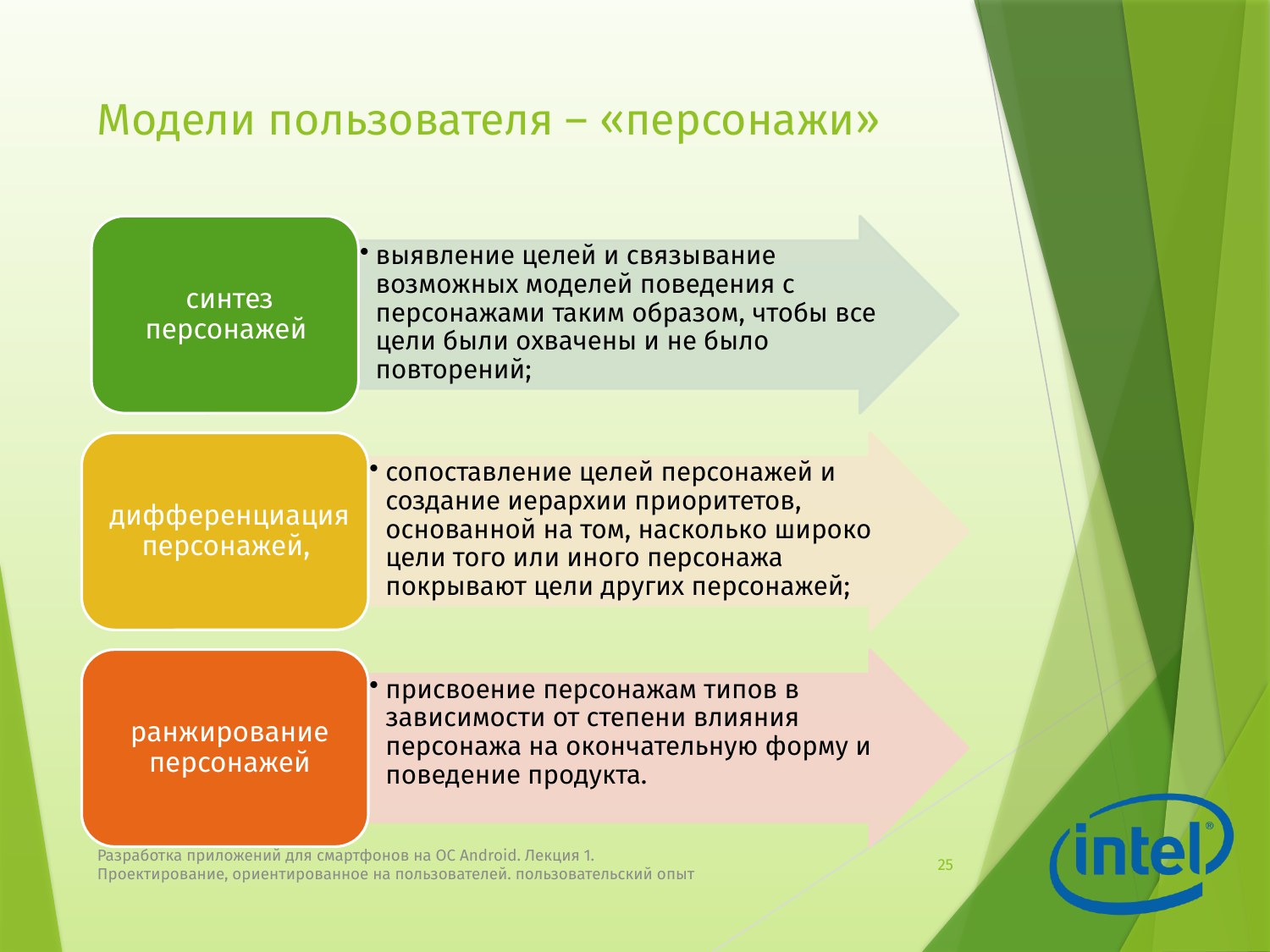

# Модели пользователя – «персонажи»
выявление целей и связывание возможных моделей поведения с персонажами таким образом, чтобы все цели были охвачены и не было повторений;
синтез персонажей
сопоставление целей персонажей и создание иерархии приоритетов, основанной на том, насколько широко цели того или иного персонажа покрывают цели других персонажей;
дифференциация персонажей,
присвоение персонажам типов в зависимости от степени влияния персонажа на окончательную форму и поведение продукта.
ранжирование персонажей
Разработка приложений для смартфонов на ОС Android. Лекция 1. Проектирование, ориентированное на пользователей. пользовательский опыт
25